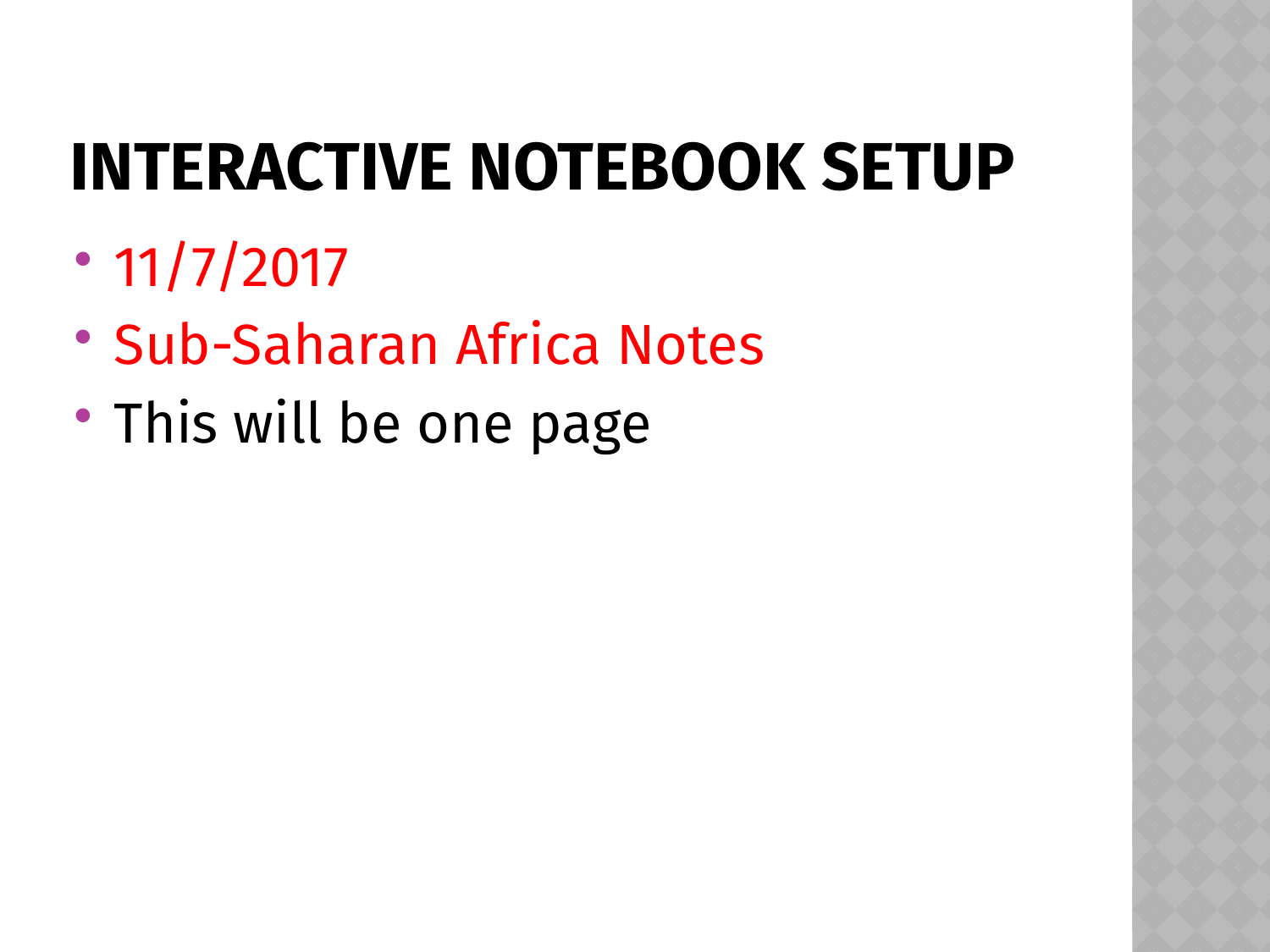

# Interactive Notebook SetUP
11/7/2017
Sub-Saharan Africa Notes
This will be one page